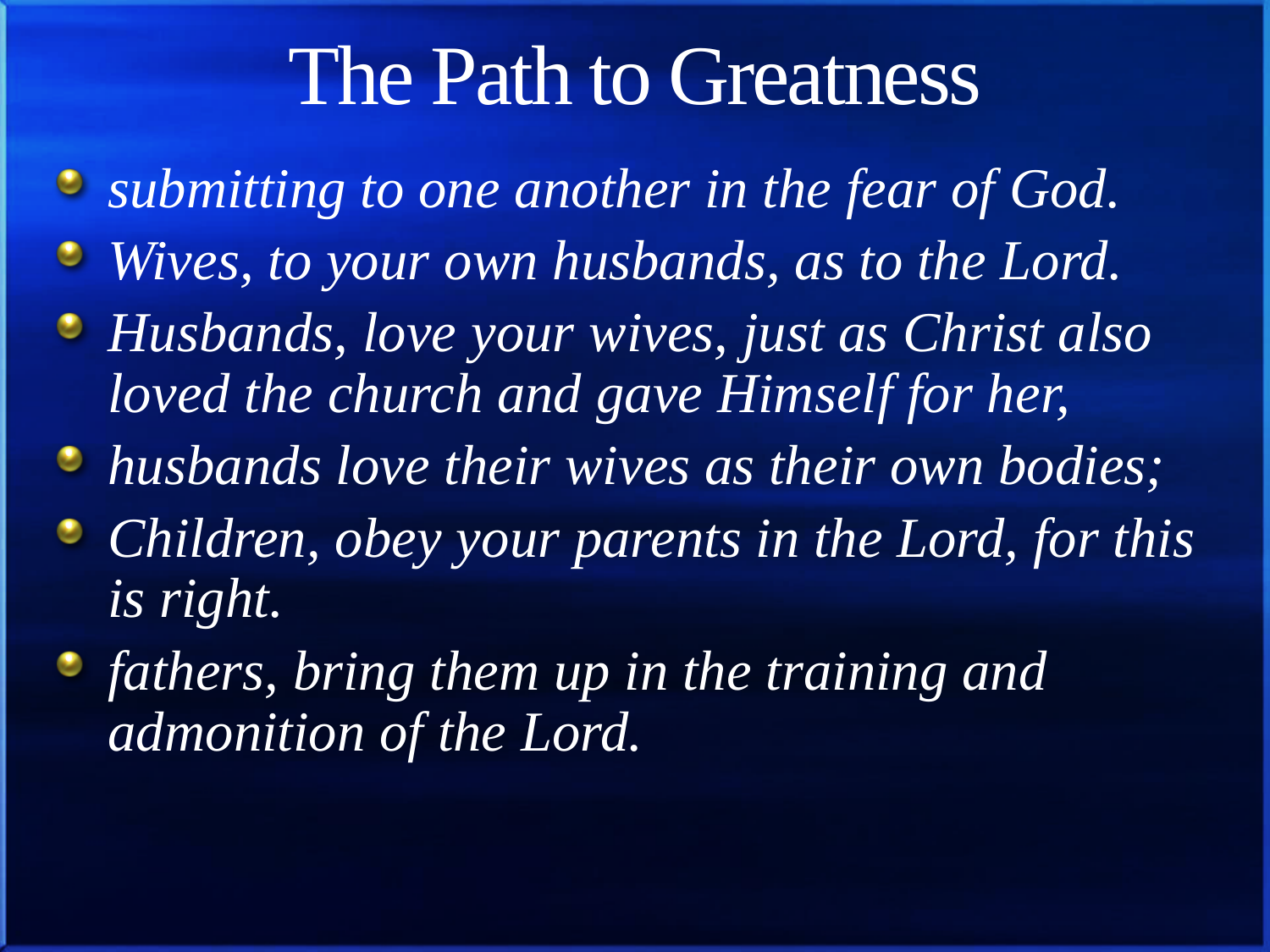

# The Path to Greatness
submitting to one another in the fear of God.
Wives, to your own husbands, as to the Lord.
Husbands, love your wives, just as Christ also loved the church and gave Himself for her,
husbands love their wives as their own bodies;
Children, obey your parents in the Lord, for this is right.
fathers, bring them up in the training and admonition of the Lord.